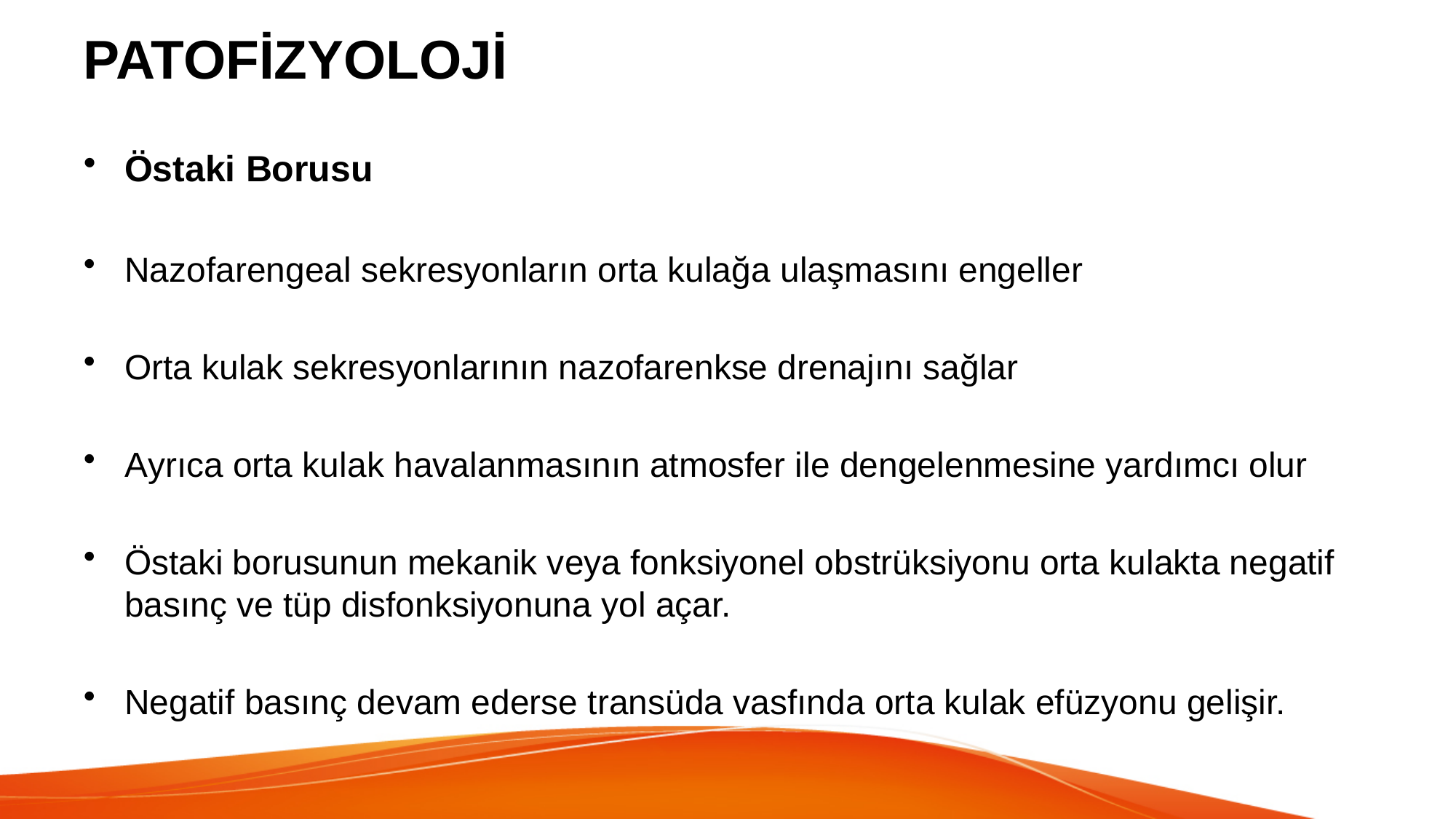

# PATOFİZYOLOJİ
Östaki Borusu

Nazofarengeal sekresyonların orta kulağa ulaşmasını engeller

Orta kulak sekresyonlarının nazofarenkse drenajını sağlar

Ayrıca orta kulak havalanmasının atmosfer ile dengelenmesine yardımcı olur

Östaki borusunun mekanik veya fonksiyonel obstrüksiyonu orta kulakta negatif basınç ve tüp disfonksiyonuna yol açar.

Negatif basınç devam ederse transüda vasfında orta kulak efüzyonu gelişir.